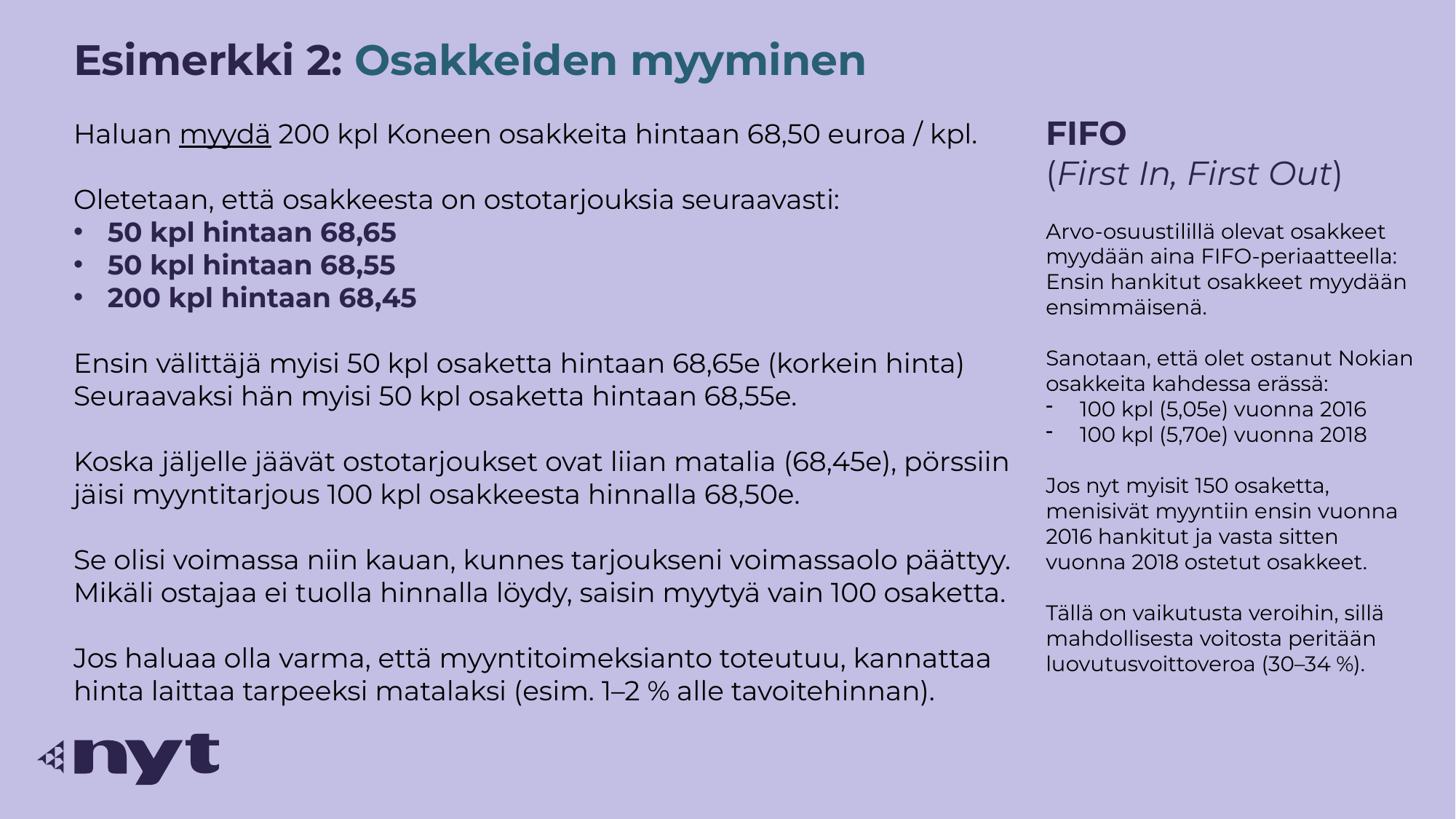

Esimerkki 2: Osakkeiden myyminen

Haluan myydä 200 kpl Koneen osakkeita hintaan 68,50 euroa / kpl.

Oletetaan, että osakkeesta on ostotarjouksia seuraavasti:
50 kpl hintaan 68,65
50 kpl hintaan 68,55
200 kpl hintaan 68,45

Ensin välittäjä myisi 50 kpl osaketta hintaan 68,65e (korkein hinta)
Seuraavaksi hän myisi 50 kpl osaketta hintaan 68,55e.

Koska jäljelle jäävät ostotarjoukset ovat liian matalia (68,45e), pörssiin jäisi myyntitarjous 100 kpl osakkeesta hinnalla 68,50e.

Se olisi voimassa niin kauan, kunnes tarjoukseni voimassaolo päättyy. Mikäli ostajaa ei tuolla hinnalla löydy, saisin myytyä vain 100 osaketta.

Jos haluaa olla varma, että myyntitoimeksianto toteutuu, kannattaa hinta laittaa tarpeeksi matalaksi (esim. 1–2 % alle tavoitehinnan).
FIFO
(First In, First Out)

Arvo-osuustilillä olevat osakkeet myydään aina FIFO-periaatteella:
Ensin hankitut osakkeet myydään ensimmäisenä.

Sanotaan, että olet ostanut Nokian osakkeita kahdessa erässä:
100 kpl (5,05e) vuonna 2016
100 kpl (5,70e) vuonna 2018

Jos nyt myisit 150 osaketta, menisivät myyntiin ensin vuonna 2016 hankitut ja vasta sitten vuonna 2018 ostetut osakkeet.

Tällä on vaikutusta veroihin, sillä mahdollisesta voitosta peritään luovutusvoittoveroa (30–34 %).